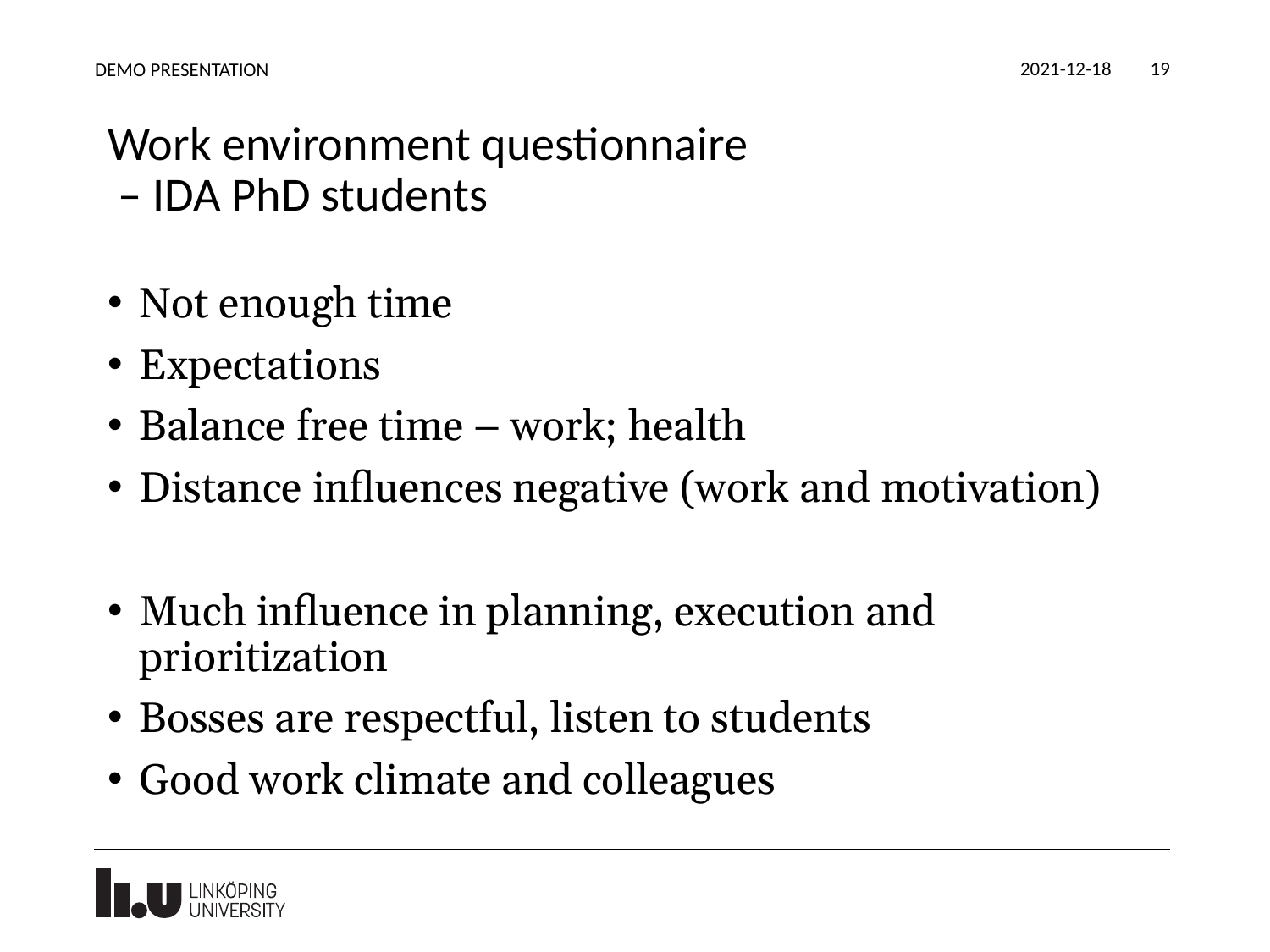

2021-12-18
DEMO PRESENTATION
19
# Work environment questionnaire – IDA PhD students
Not enough time
Expectations
Balance free time – work; health
Distance influences negative (work and motivation)

Much influence in planning, execution and prioritization
Bosses are respectful, listen to students
Good work climate and colleagues